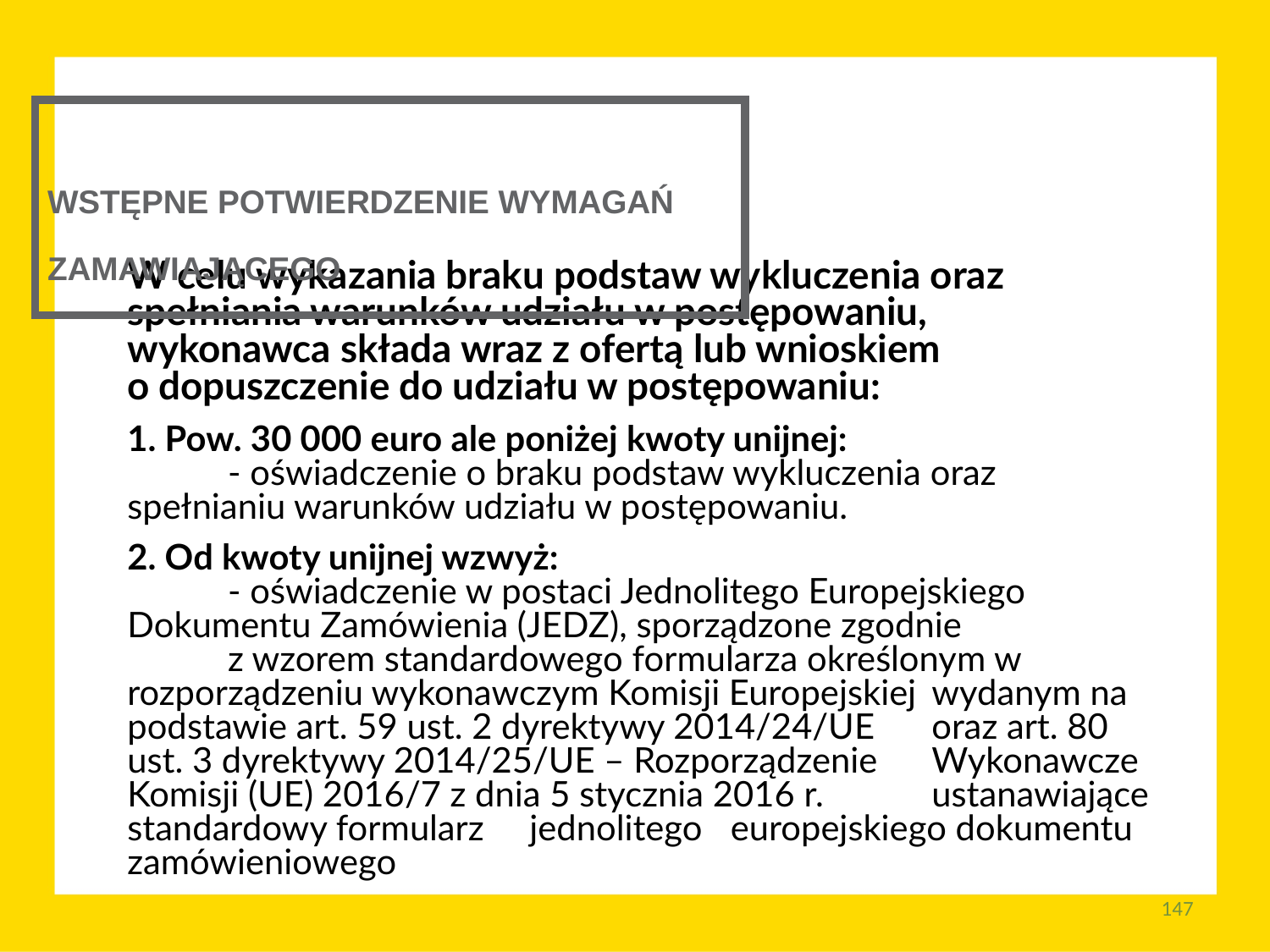

WSTĘPNE POTWIERDZENIE WYMAGAŃ ZAMAWIAJĄCEGO
W celu wykazania braku podstaw wykluczenia oraz
spełniania warunków udziału w postępowaniu,
wykonawca składa wraz z ofertą lub wnioskiem
o dopuszczenie do udziału w postępowaniu:

1. Pow. 30 000 euro ale poniżej kwoty unijnej:
	- oświadczenie o braku podstaw wykluczenia oraz 	spełnianiu warunków udziału w postępowaniu.

2. Od kwoty unijnej wzwyż:
	- oświadczenie w postaci Jednolitego Europejskiego 	Dokumentu Zamówienia (JEDZ), sporządzone zgodnie
	z wzorem standardowego formularza określonym w 	rozporządzeniu wykonawczym Komisji Europejskiej 	wydanym na podstawie art. 59 ust. 2 dyrektywy 2014/24/UE 	oraz art. 80 ust. 3 dyrektywy 2014/25/UE – Rozporządzenie 	Wykonawcze Komisji (UE) 2016/7 z dnia 5 stycznia 2016 r. 	ustanawiające standardowy formularz 	jednolitego 	europejskiego dokumentu zamówieniowego
147